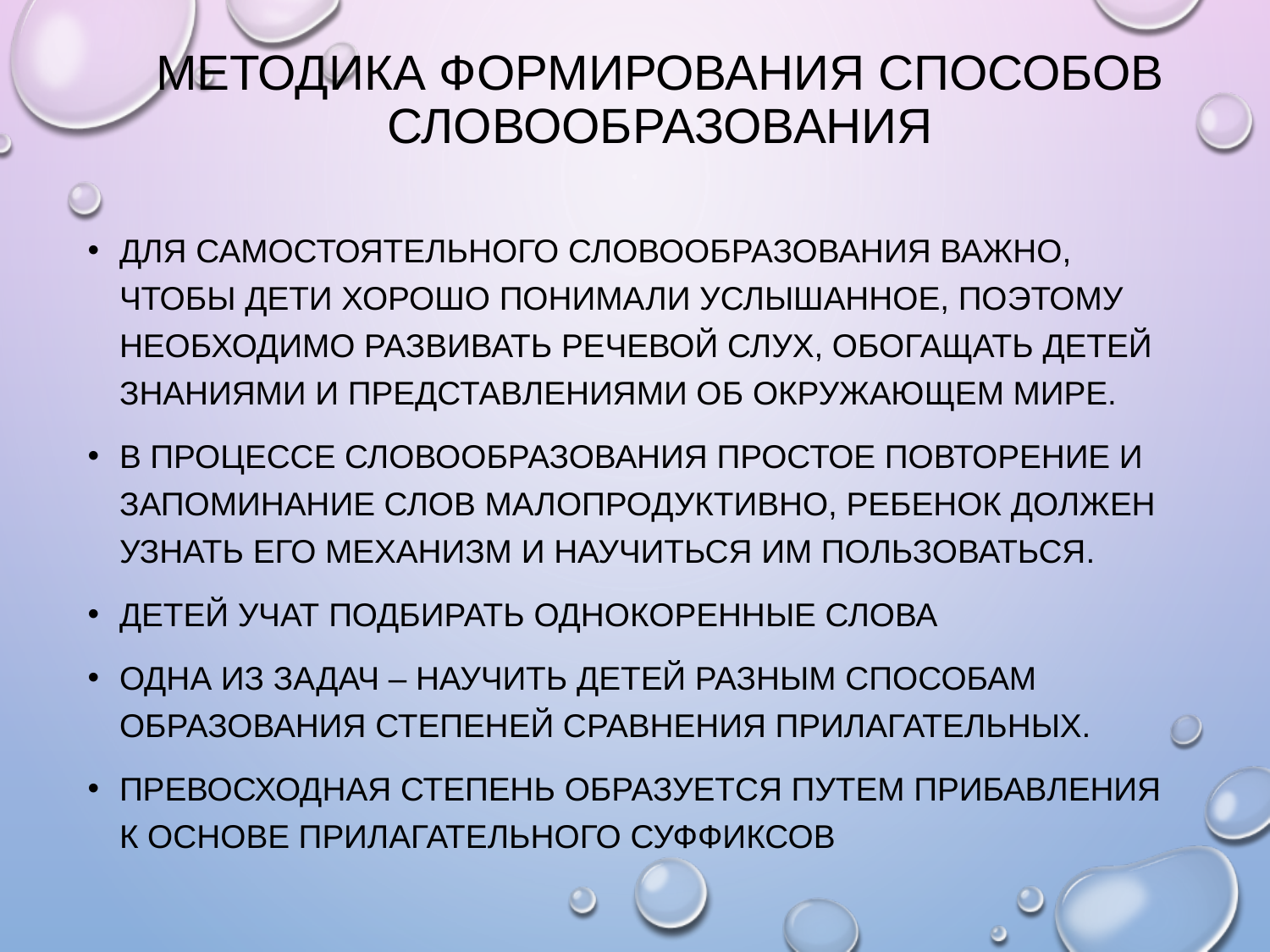

# Методика формирования способов словообразования
Для самостоятельного словообразования важно, чтобы дети хорошо понимали услышанное, поэтому необходимо развивать речевой слух, обогащать детей знаниями и представлениями об окружающем мире.
В процессе словообразования простое повторение и запоминание слов малопродуктивно, ребенок должен узнать его механизм и научиться им пользоваться.
Детей учат подбирать однокоренные слова
Одна из задач – научить детей разным способам образования степеней сравнения прилагательных.
Превосходная степень образуется путем прибавления к основе прилагательного суффиксов